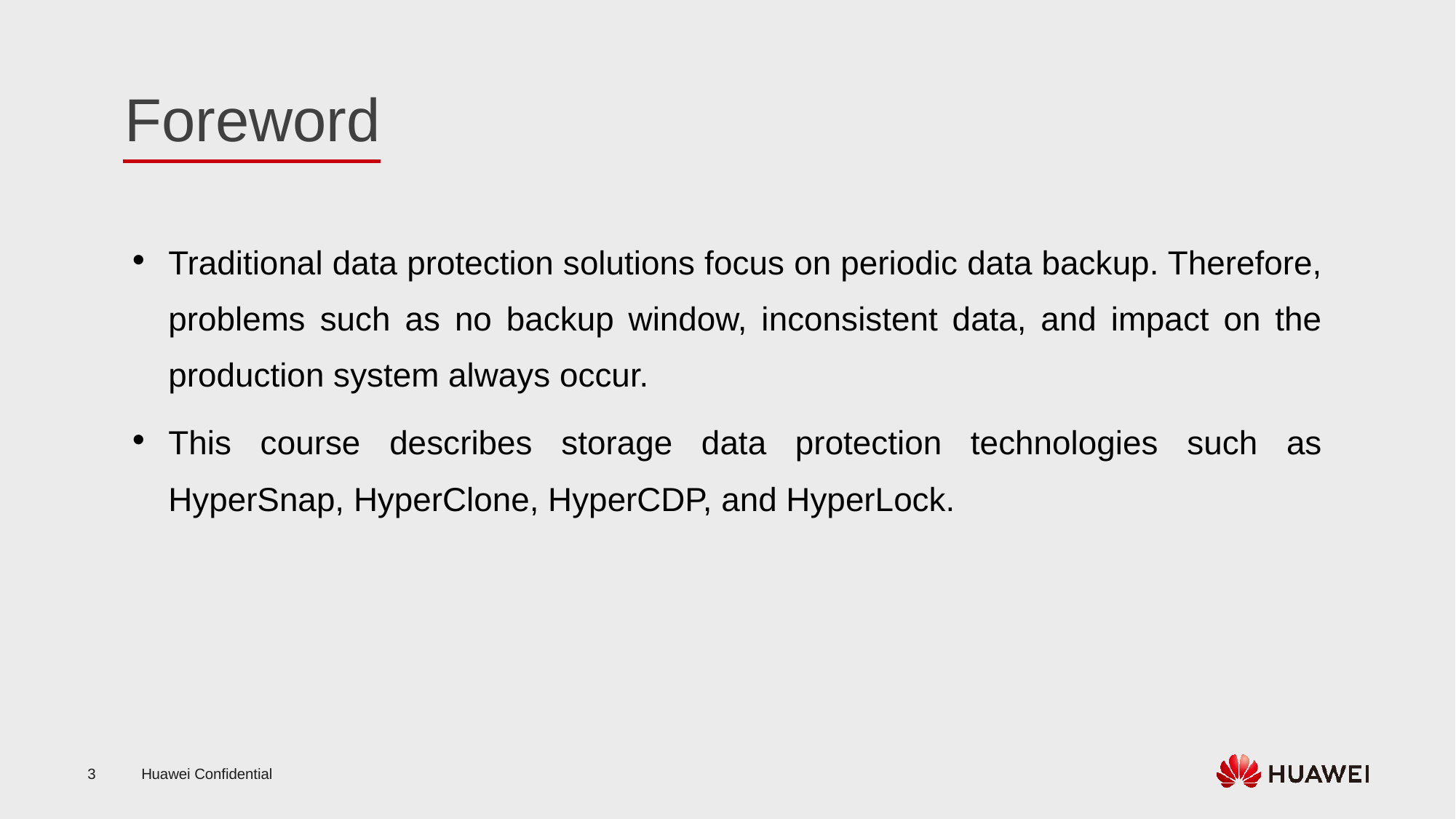

Traditional data protection solutions focus on periodic data backup. Therefore, problems such as no backup window, inconsistent data, and impact on the production system always occur.
This course describes storage data protection technologies such as HyperSnap, HyperClone, HyperCDP, and HyperLock.